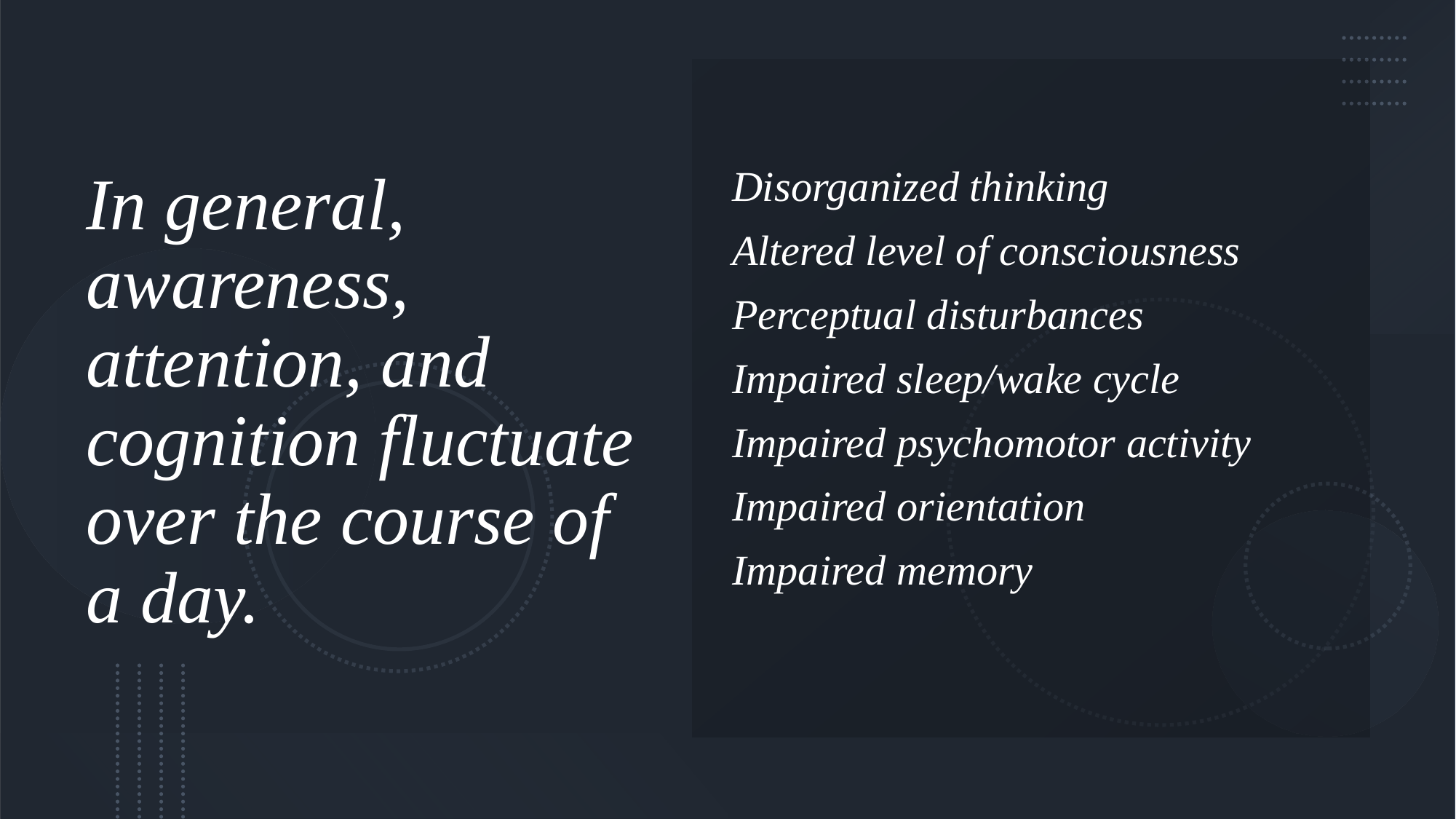

# In general, awareness, attention, and cognition fluctuate over the course of a day.
Disorganized thinking
Altered level of consciousness
Perceptual disturbances
Impaired sleep/wake cycle
Impaired psychomotor activity
Impaired orientation
Impaired memory